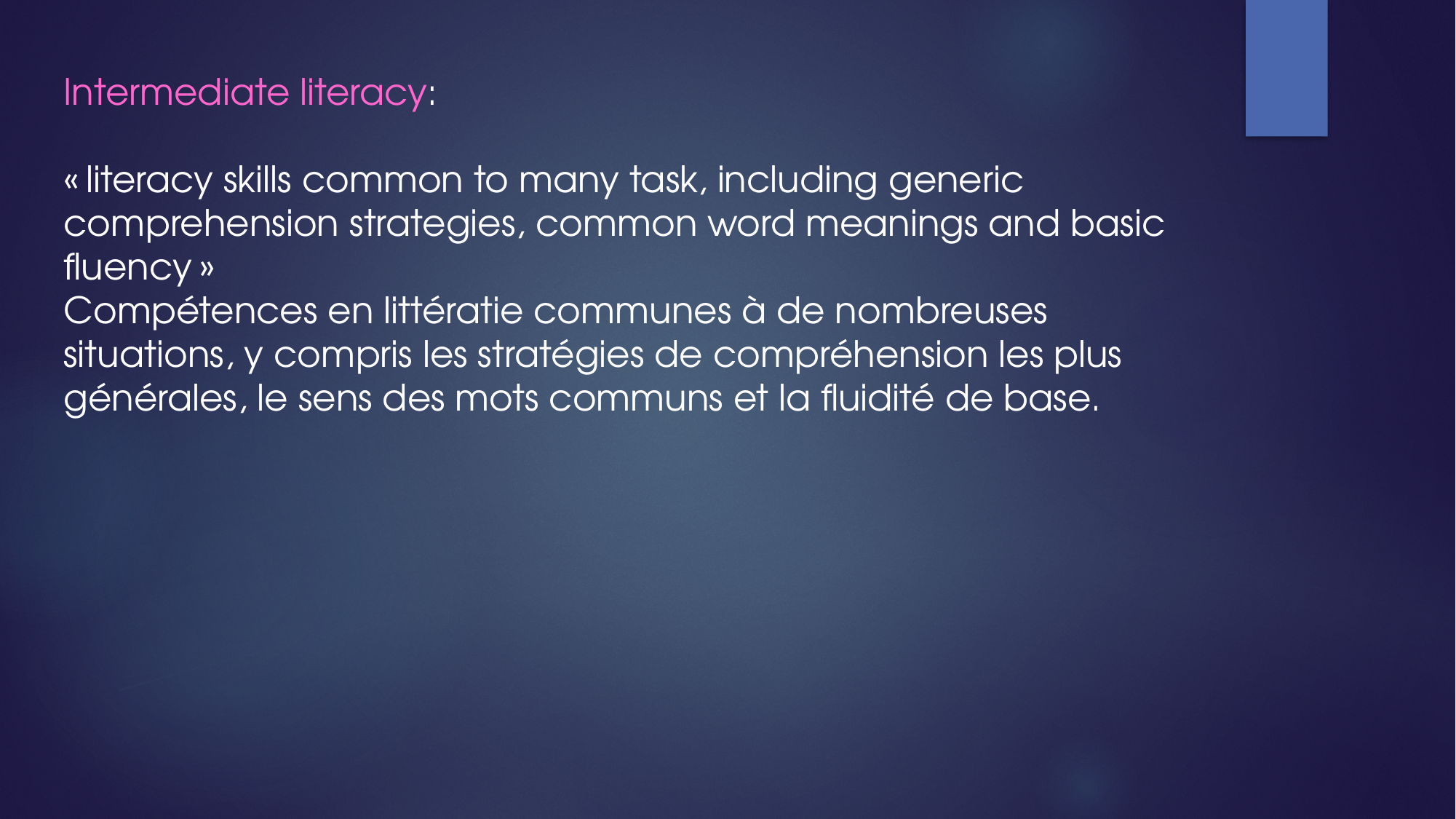

Intermediate literacy:

« literacy skills common to many task, including generic comprehension strategies, common word meanings and basic fluency »
Compétences en littératie communes à de nombreuses situations, y compris les stratégies de compréhension les plus générales, le sens des mots communs et la fluidité de base.